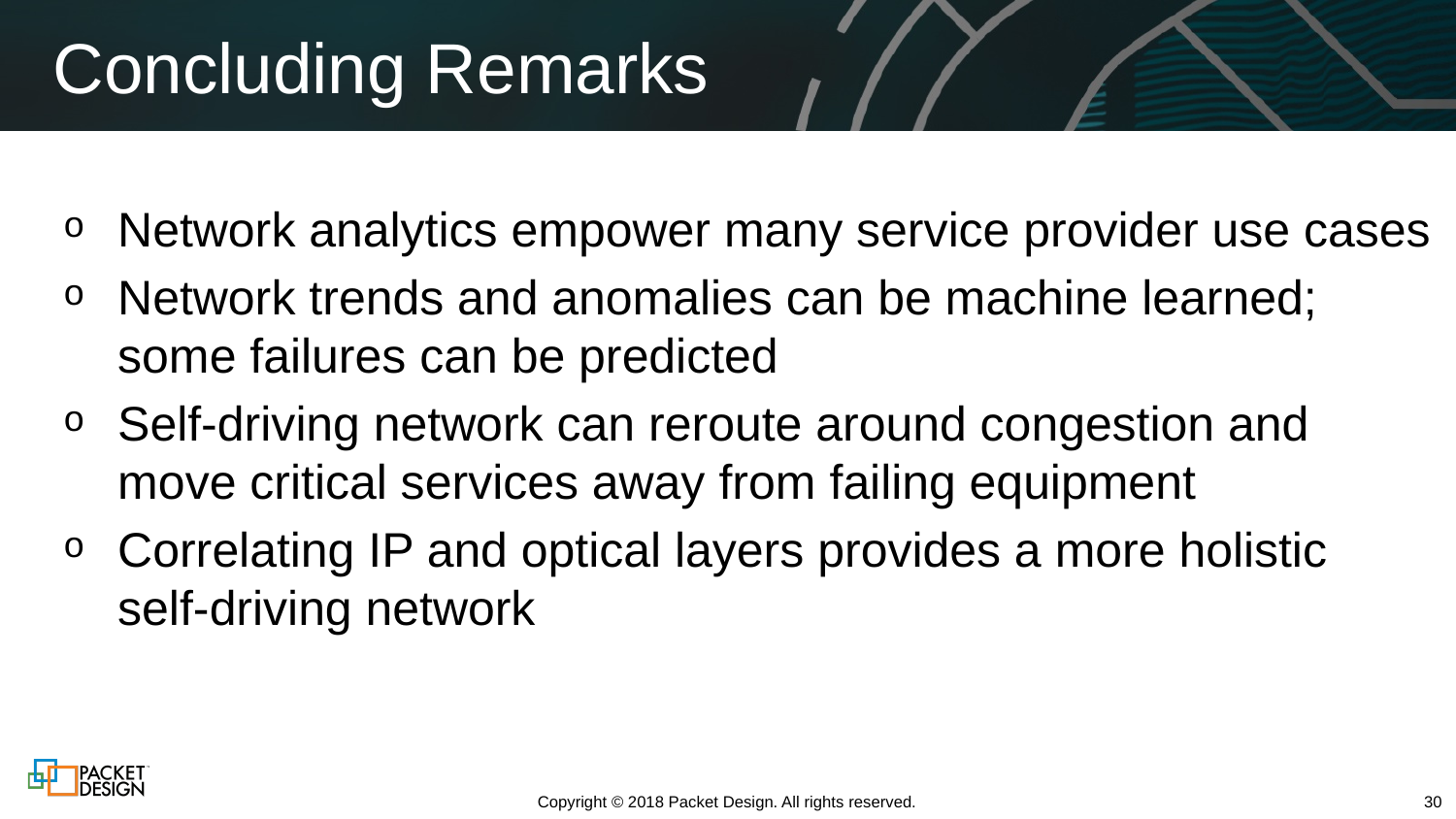

# Concluding Remarks
Network analytics empower many service provider use cases
Network trends and anomalies can be machine learned; some failures can be predicted
Self-driving network can reroute around congestion and move critical services away from failing equipment
Correlating IP and optical layers provides a more holistic
self-driving network

Copyright © 2018 Packet Design. All rights reserved.
30